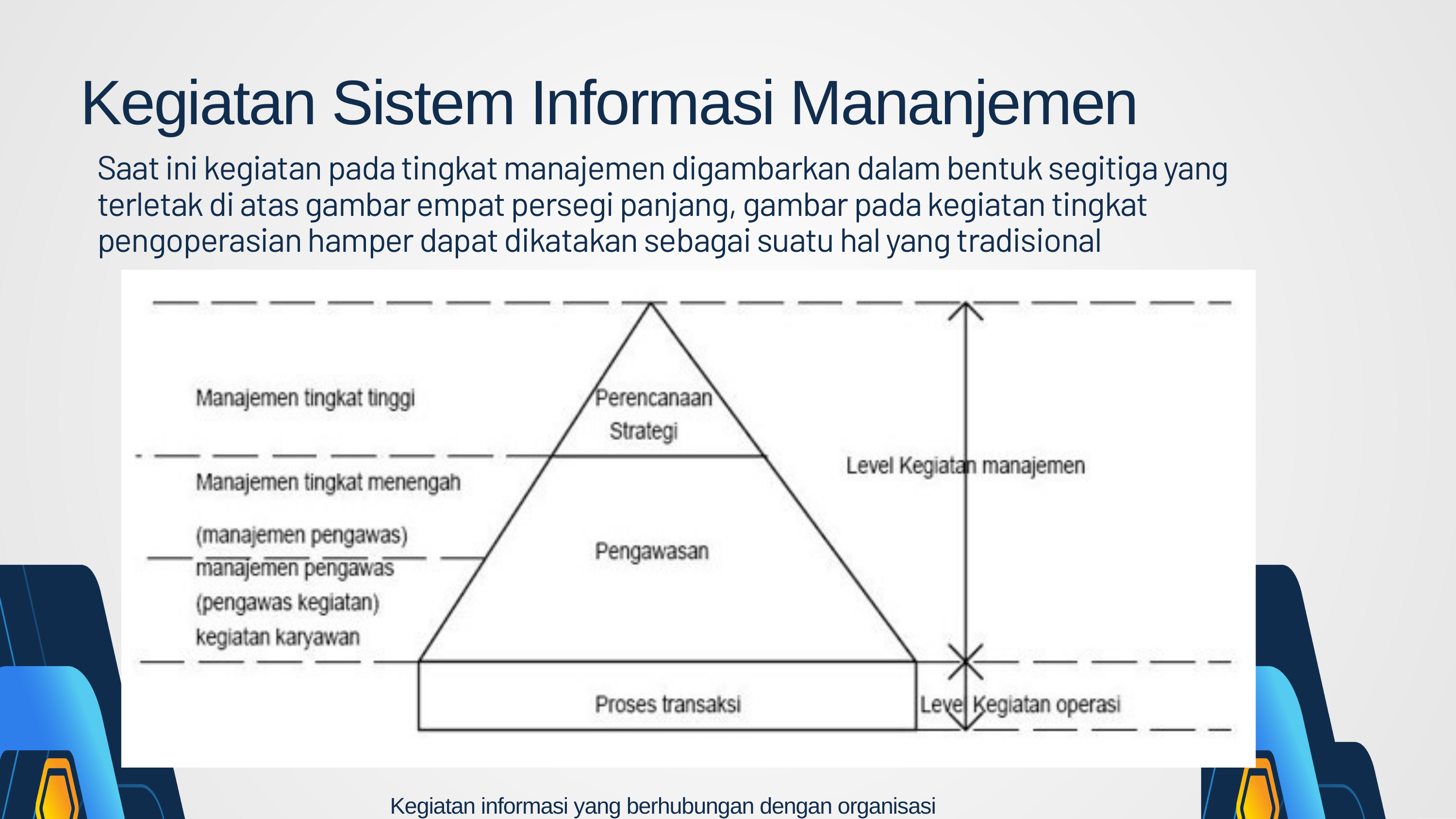

Kegiatan Sistem Informasi Mananjemen
Saat ini kegiatan pada tingkat manajemen digambarkan dalam bentuk segitiga yang terletak di atas gambar empat persegi panjang, gambar pada kegiatan tingkat pengoperasian hamper dapat dikatakan sebagai suatu hal yang tradisional

Kegiatan informasi yang berhubungan dengan organisasi